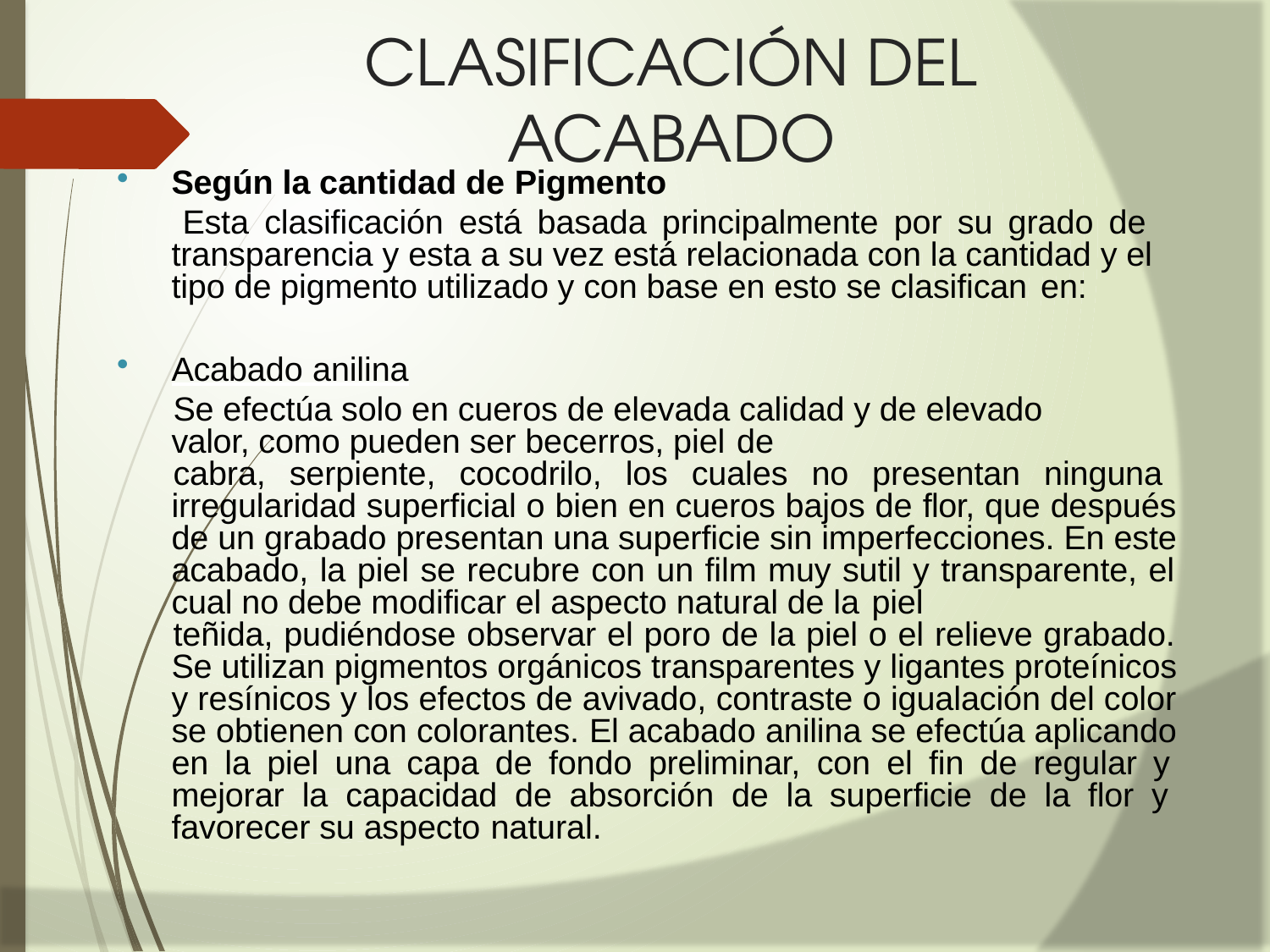

# CLASIFICACIÓN DEL ACABADO
Según la cantidad de Pigmento
Esta clasificación está basada principalmente por su grado de  transparencia y esta a su vez está relacionada con la cantidad y el  tipo de pigmento utilizado y con base en esto se clasifican en:

Acabado anilina
Se efectúa solo en cueros de elevada calidad y de elevado  valor, como pueden ser becerros, piel de
cabra, serpiente, cocodrilo, los cuales no presentan ninguna  irregularidad superficial o bien en cueros bajos de flor, que después  de un grabado presentan una superficie sin imperfecciones. En este  acabado, la piel se recubre con un film muy sutil y transparente, el  cual no debe modificar el aspecto natural de la piel
teñida, pudiéndose observar el poro de la piel o el relieve grabado.  Se utilizan pigmentos orgánicos transparentes y ligantes proteínicos  y resínicos y los efectos de avivado, contraste o igualación del color  se obtienen con colorantes. El acabado anilina se efectúa aplicando  en la piel una capa de fondo preliminar, con el fin de regular y  mejorar la capacidad de absorción de la superficie de la flor y  favorecer su aspecto natural.